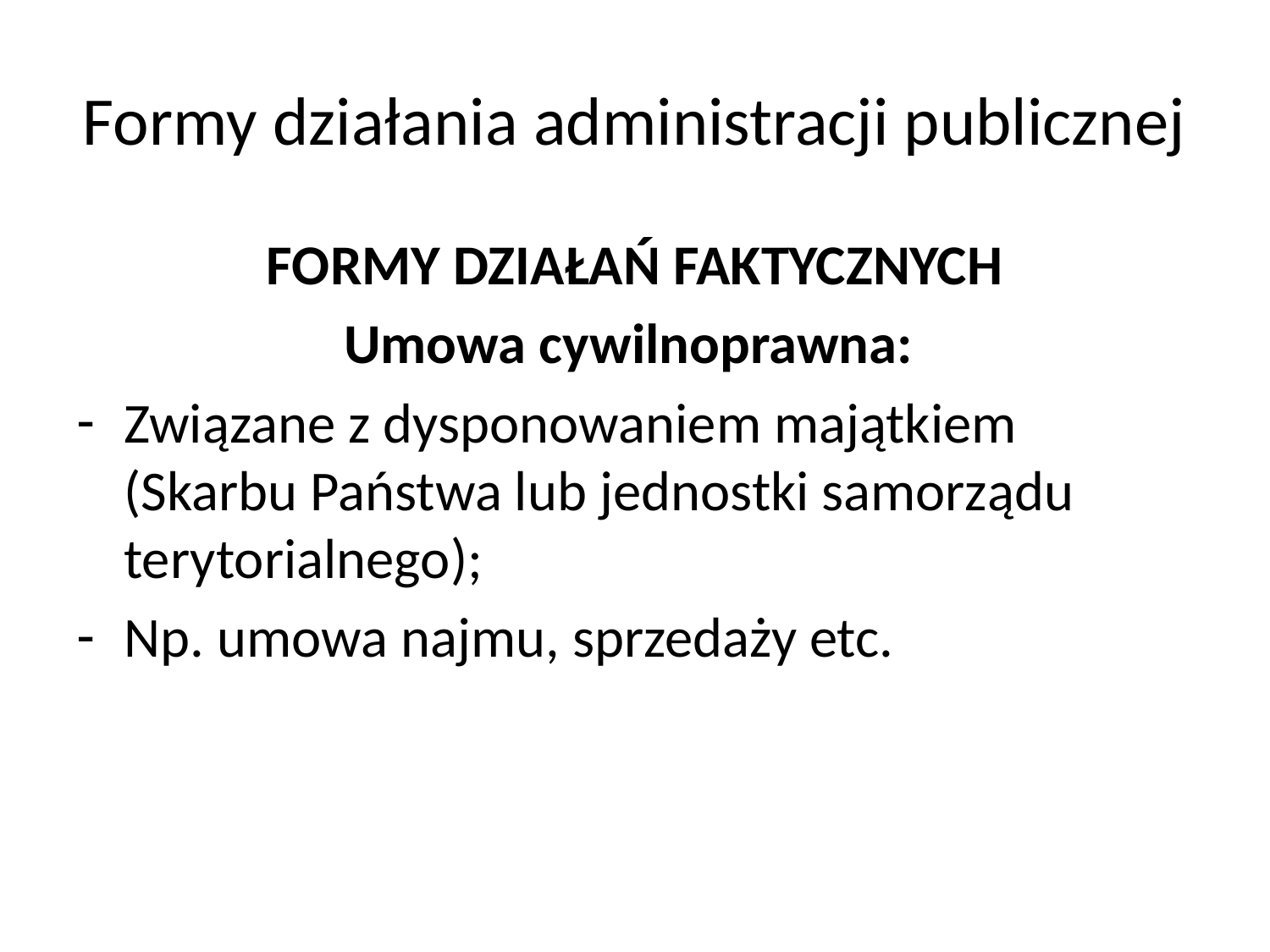

# Formy działania administracji publicznej
FORMY DZIAŁAŃ FAKTYCZNYCH
Umowa cywilnoprawna:
Związane z dysponowaniem majątkiem (Skarbu Państwa lub jednostki samorządu terytorialnego);
Np. umowa najmu, sprzedaży etc.